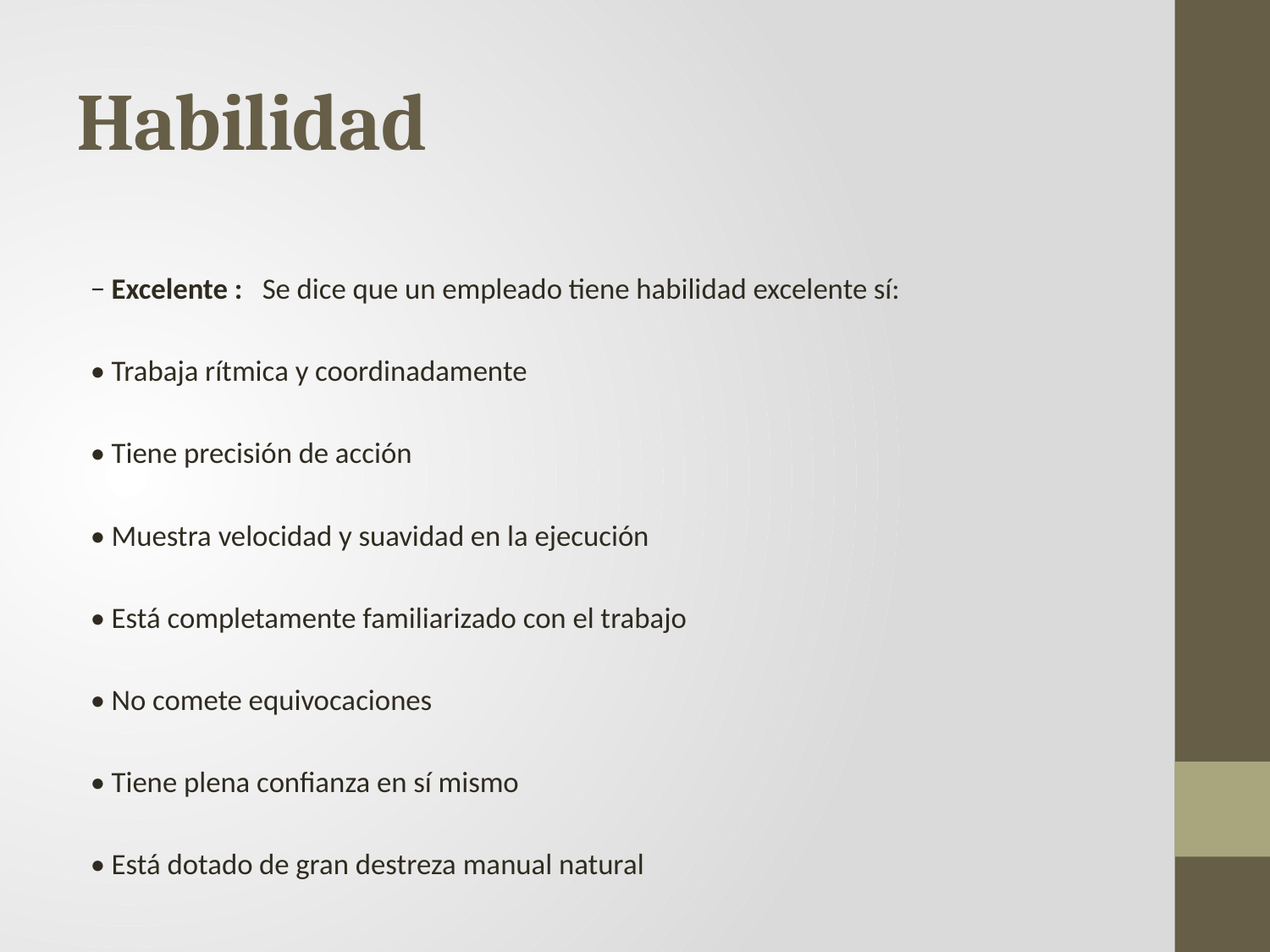

# Habilidad

− Excelente :   Se dice que un empleado tiene habilidad excelente sí:

• Trabaja rítmica y coordinadamente

• Tiene precisión de acción

• Muestra velocidad y suavidad en la ejecución

• Está completamente familiarizado con el trabajo

• No comete equivocaciones

• Tiene plena confianza en sí mismo

• Está dotado de gran destreza manual natural